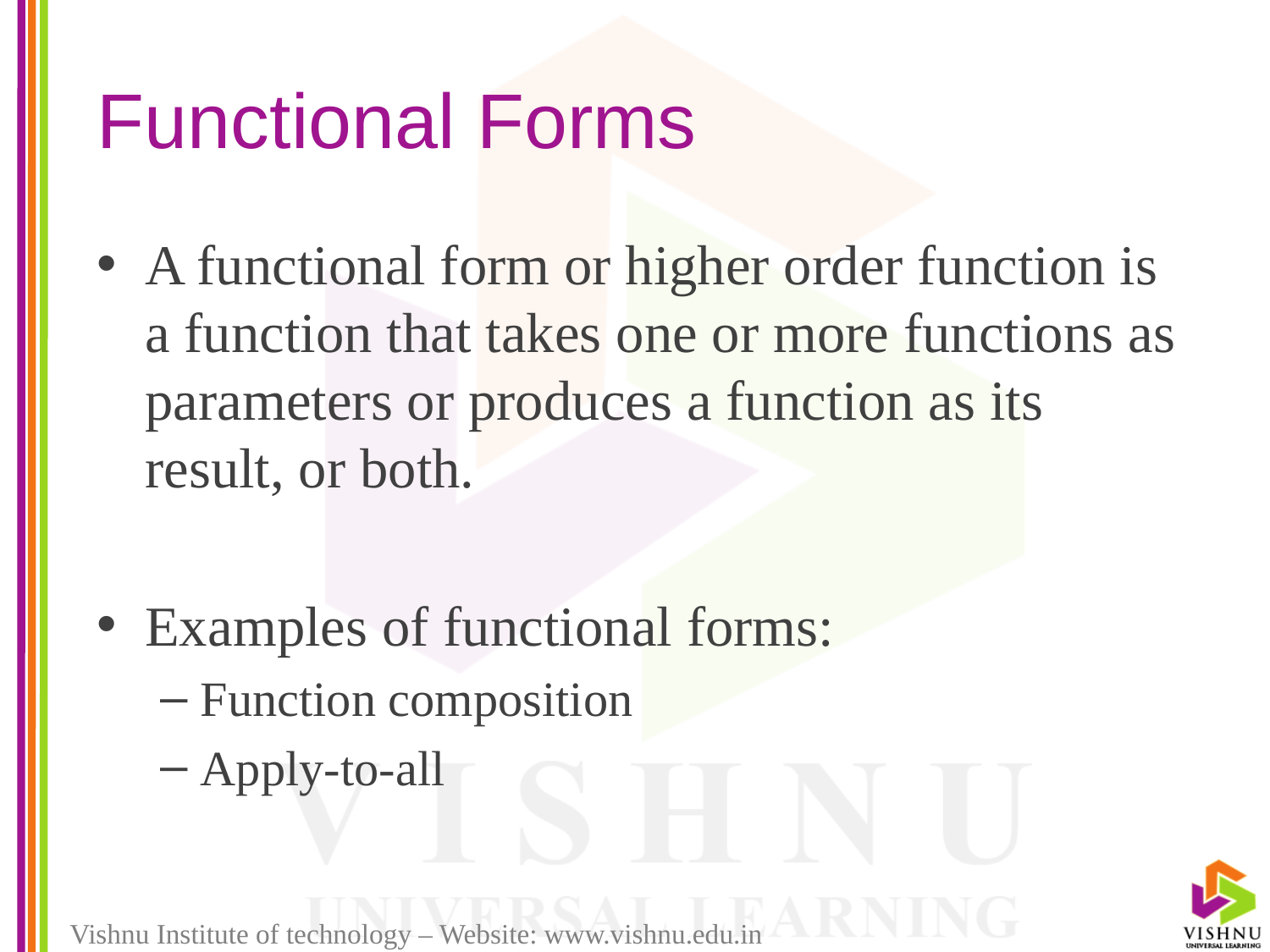

# Functional Forms
A functional form or higher order function is a function that takes one or more functions as parameters or produces a function as its result, or both.

Examples of functional forms:
Function composition
Apply-to-all